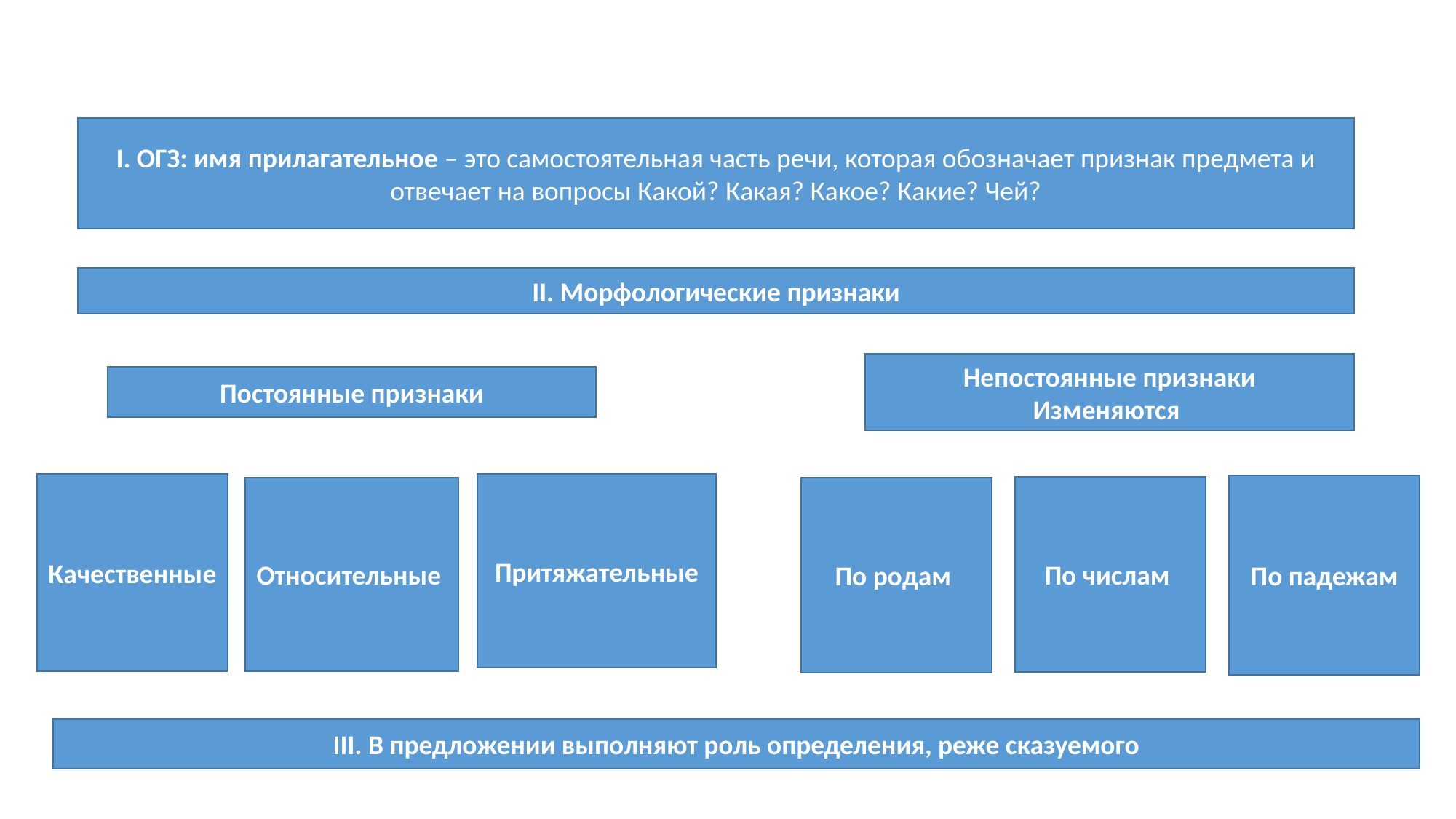

I. ОГЗ: имя прилагательное – это самостоятельная часть речи, которая обозначает признак предмета и отвечает на вопросы Какой? Какая? Какое? Какие? Чей?
II. Морфологические признаки
Непостоянные признаки
Изменяются
Постоянные признаки
Качественные
Притяжательные
По падежам
По числам
Относительные
По родам
III. В предложении выполняют роль определения, реже сказуемого